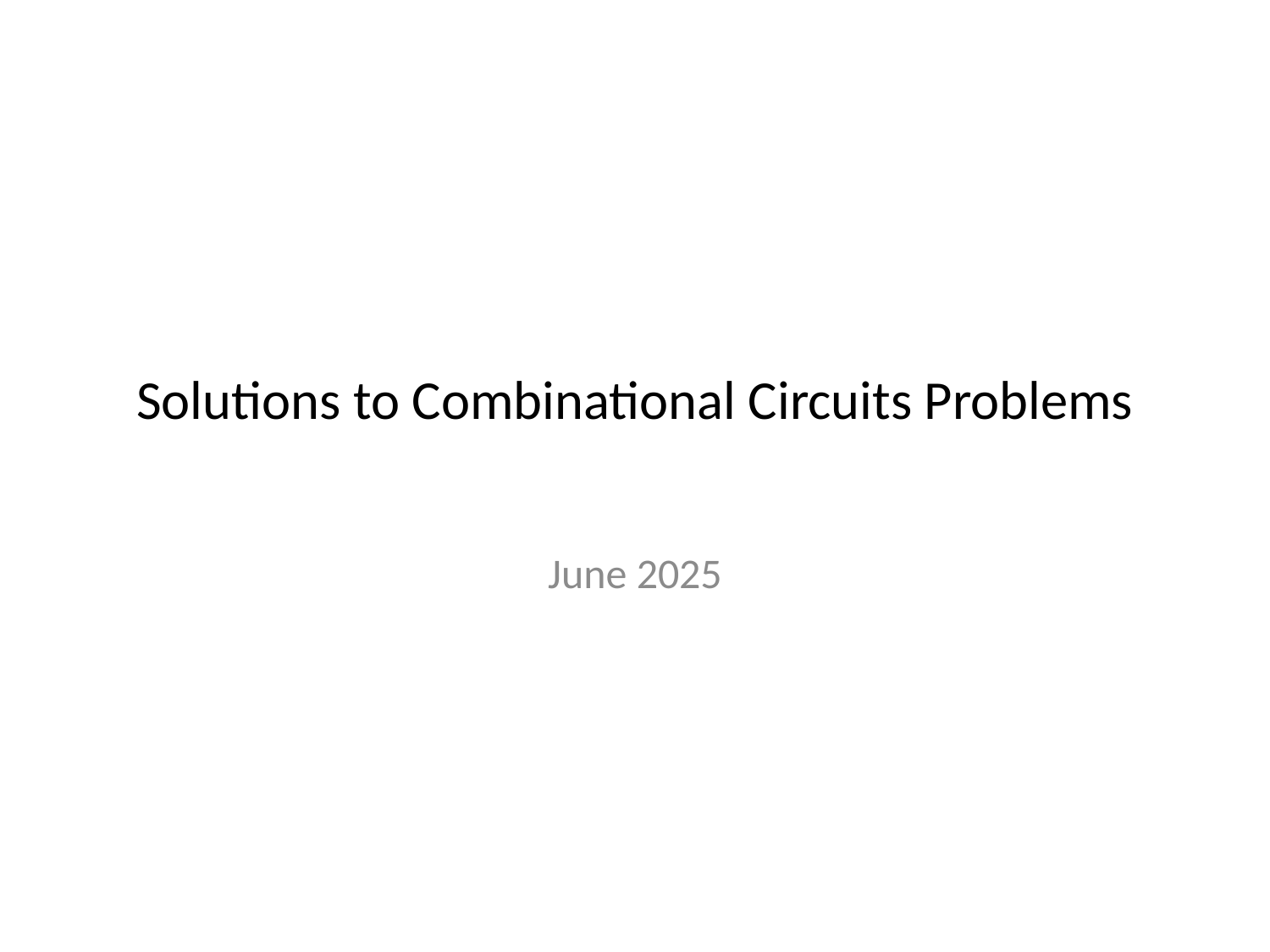

# Solutions to Combinational Circuits Problems
June 2025